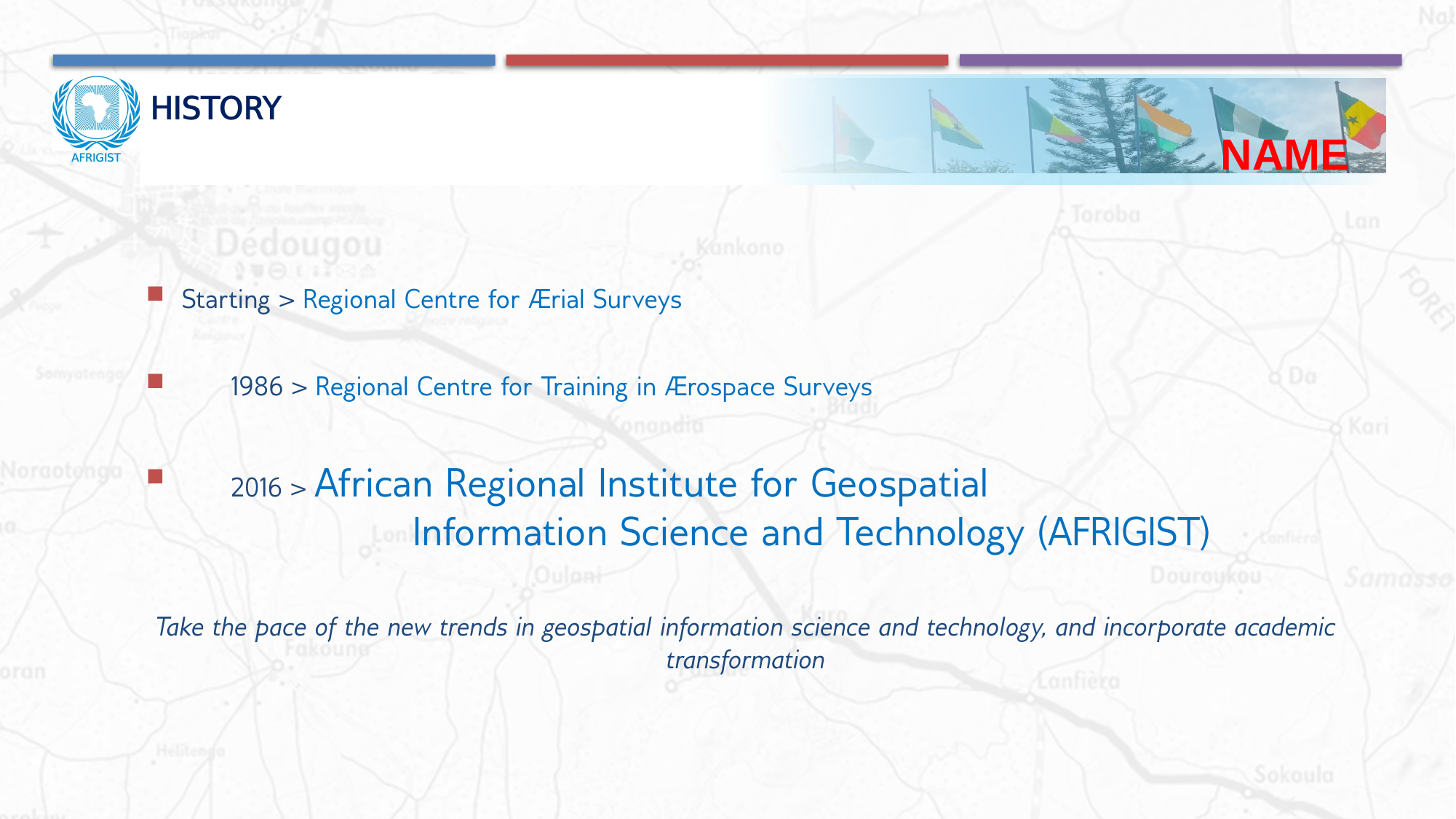

# History Name
Starting > Regional Centre for Aerial Surveys
      1986 > Regional Centre for Training in Aerospace Surveys
      2016 > African Regional Institute for Geospatial
  		 Information Science and Technology (AFRIGIST)
Take the pace of the new trends in geospatial information science and technology, and incorporate academic transformation